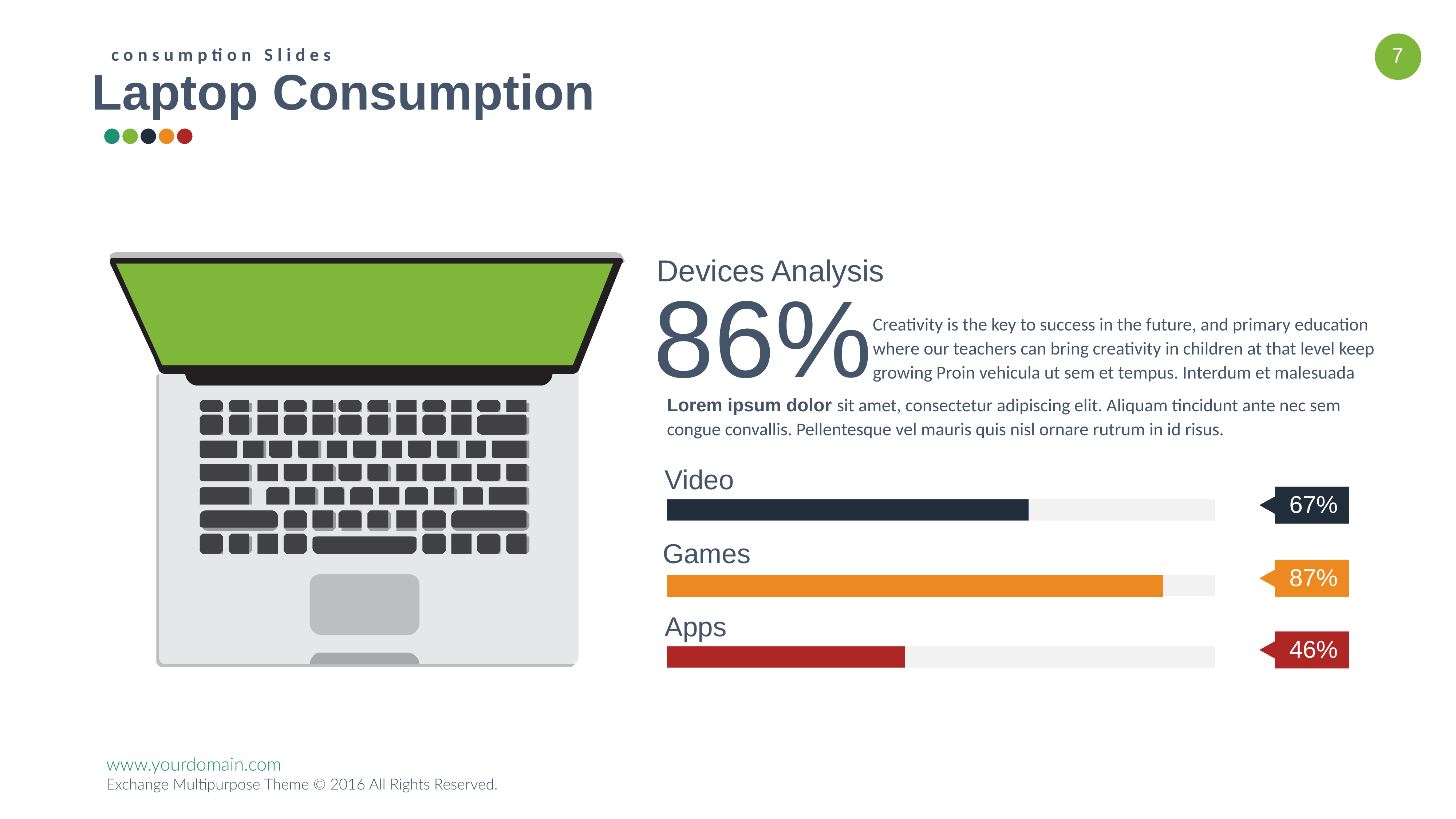

consumption Slides
Laptop Consumption

Devices Analysis
86%
Creativity is the key to success in the future, and primary education where our teachers can bring creativity in children at that level keep growing Proin vehicula ut sem et tempus. Interdum et malesuada
Lorem ipsum dolor sit amet, consectetur adipiscing elit. Aliquam tincidunt ante nec sem congue convallis. Pellentesque vel mauris quis nisl ornare rutrum in id risus.
Video
67%

Games
87%

Apps
46%